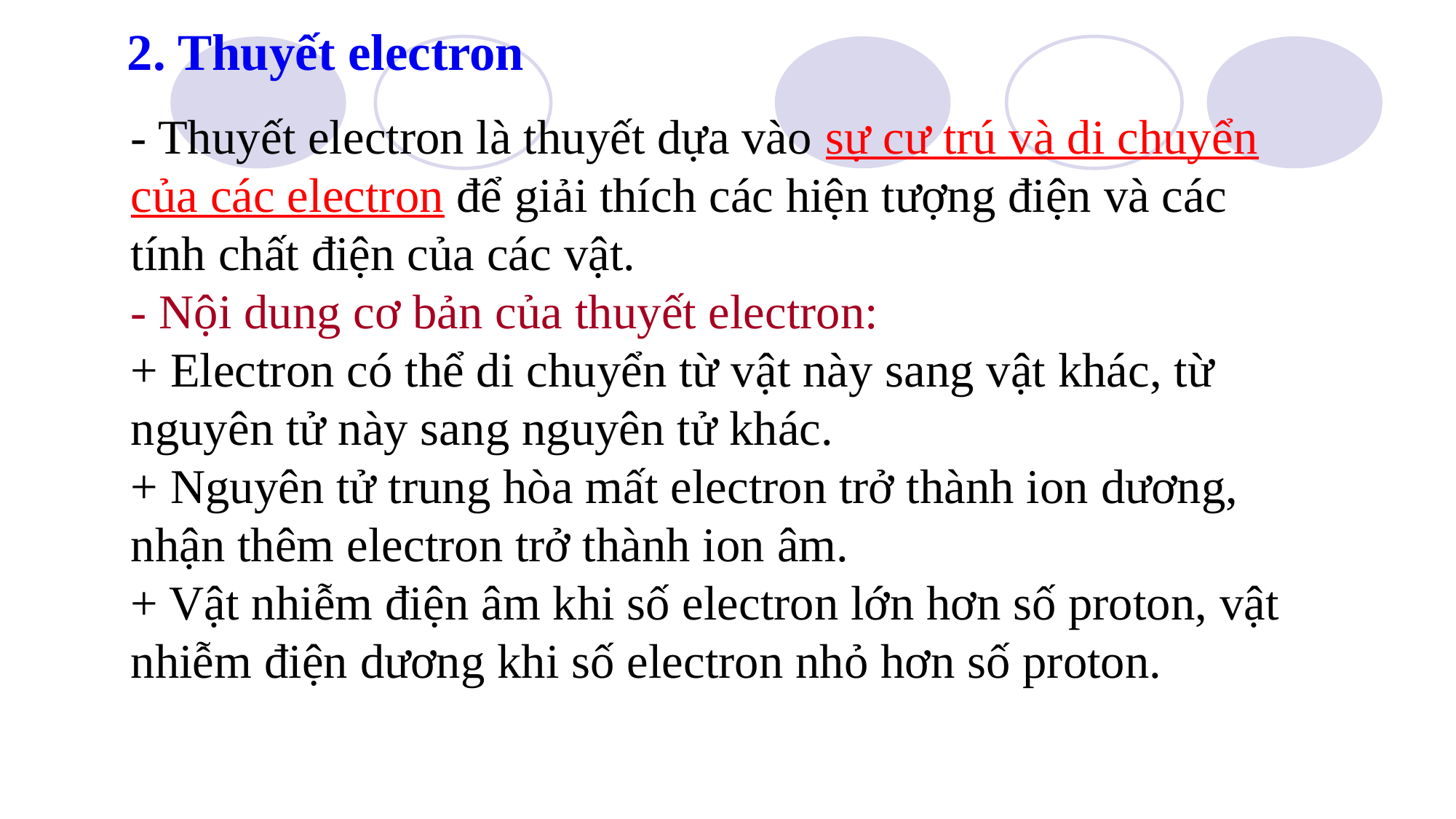

# 2. Thuyết electron
- Thuyết electron là thuyết dựa vào sự cư trú và di chuyển của các electron để giải thích các hiện tượng điện và các tính chất điện của các vật.
- Nội dung cơ bản của thuyết electron:
+ Electron có thể di chuyển từ vật này sang vật khác, từ nguyên tử này sang nguyên tử khác.
+ Nguyên tử trung hòa mất electron trở thành ion dương, nhận thêm electron trở thành ion âm.
+ Vật nhiễm điện âm khi số electron lớn hơn số proton, vật nhiễm điện dương khi số electron nhỏ hơn số proton.